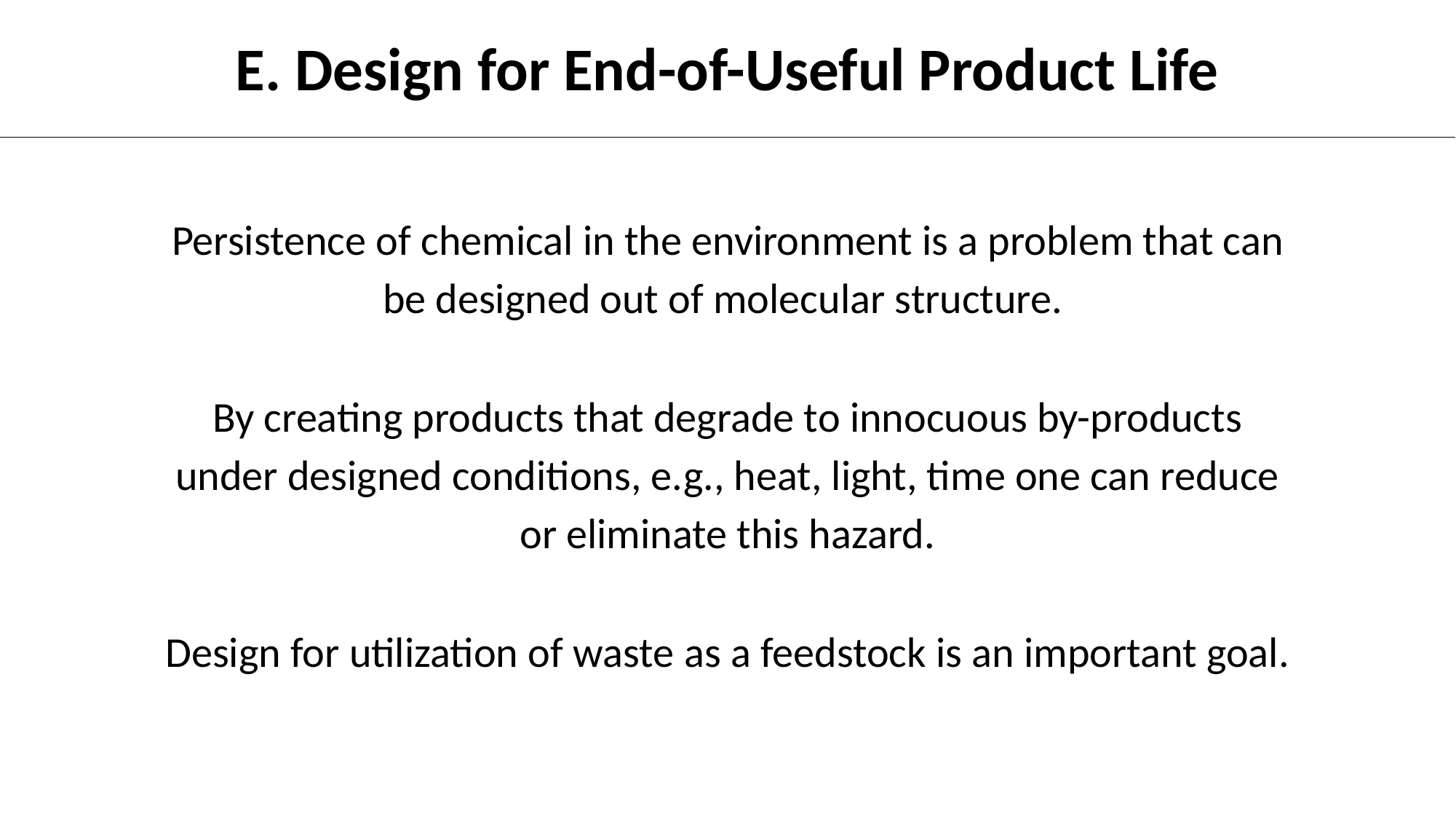

E. Design for End-of-Useful Product Life
Persistence of chemical in the environment is a problem that can be designed out of molecular structure.

By creating products that degrade to innocuous by-products under designed conditions, e.g., heat, light, time one can reduce or eliminate this hazard.

Design for utilization of waste as a feedstock is an important goal.